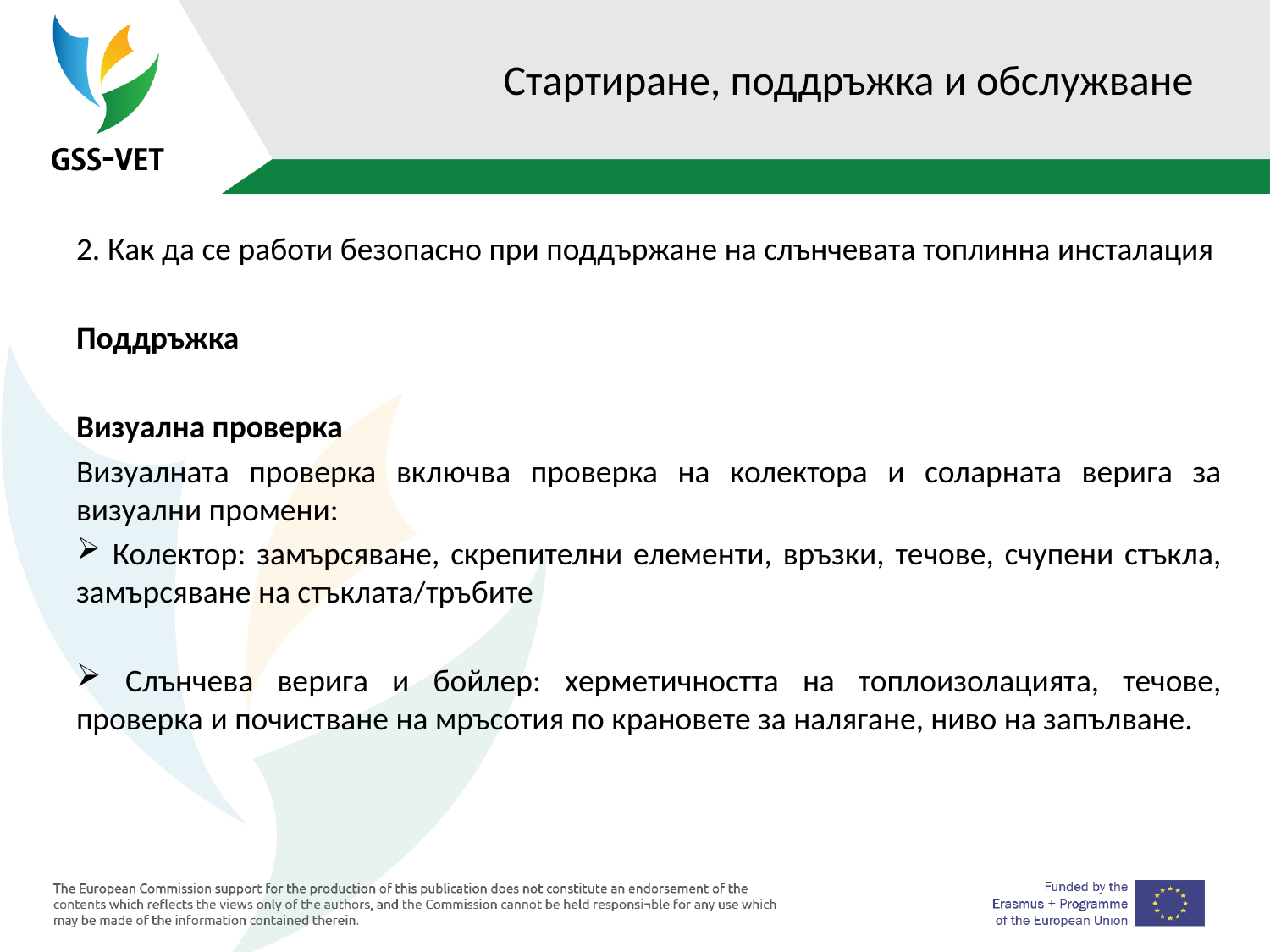

# Стартиране, поддръжка и обслужване
2. Как да се работи безопасно при поддържане на слънчевата топлинна инсталация

Поддръжка

Визуална проверка
Визуалната проверка включва проверка на колектора и соларната верига за визуални промени:
 Колектор: замърсяване, скрепителни елементи, връзки, течове, счупени стъкла, замърсяване на стъклата/тръбите

 Слънчева верига и бойлер: херметичността на топлоизолацията, течове, проверка и почистване на мръсотия по крановете за налягане, ниво на запълване.